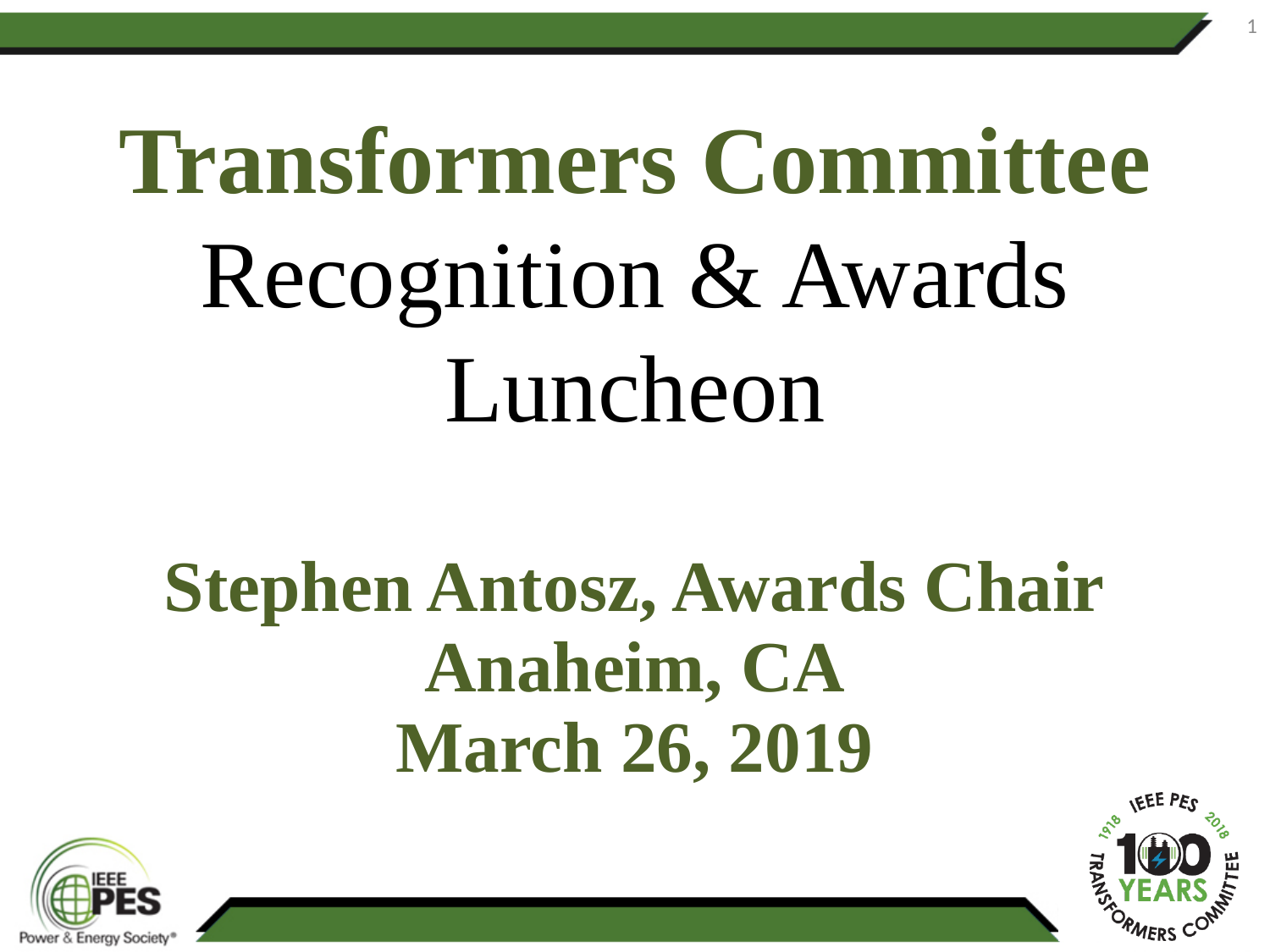

1
# Transformers Committee Recognition & Awards Luncheon
Stephen Antosz, Awards Chair
Anaheim, CA
March 26, 2019